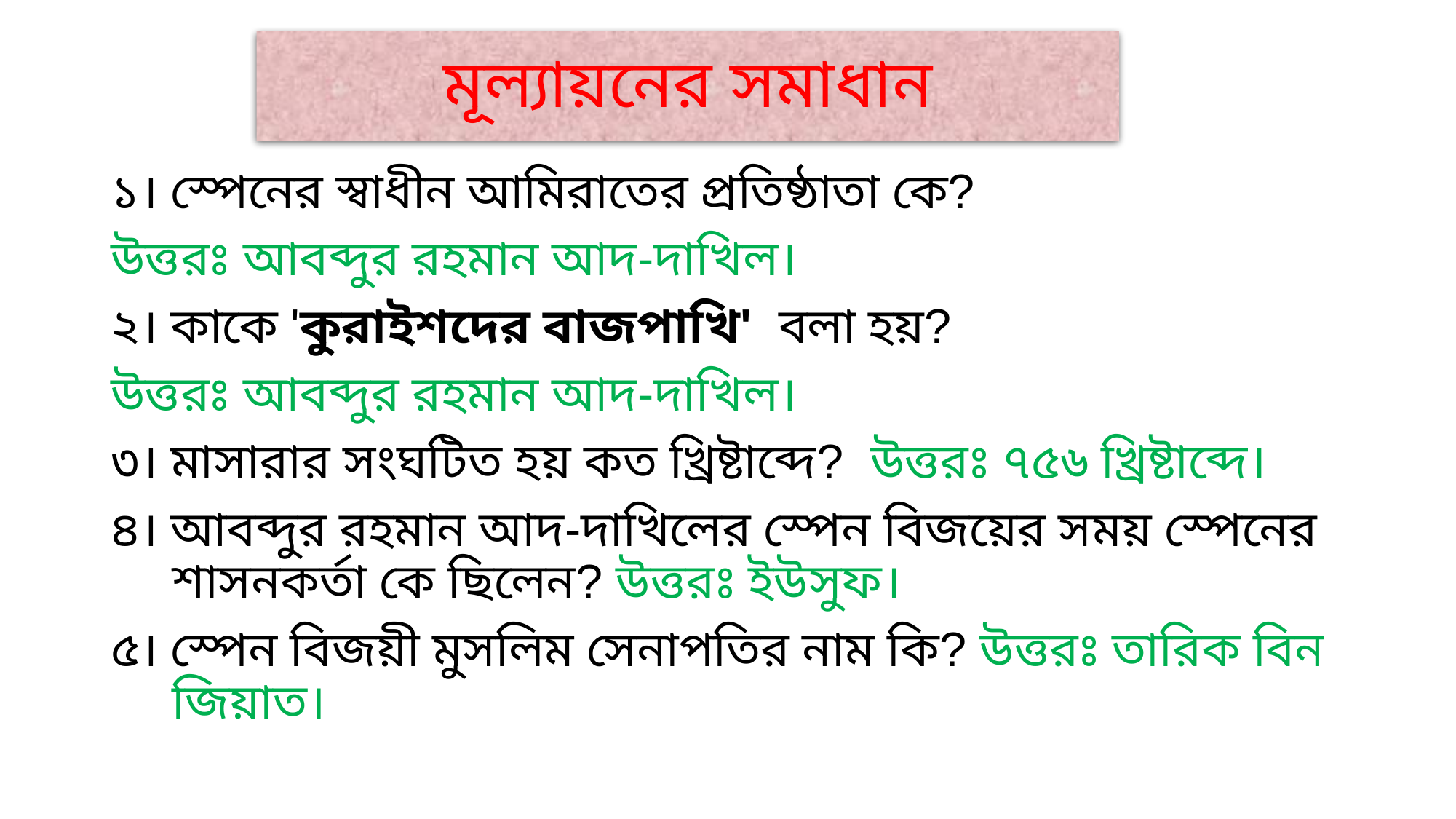

# মূল্যায়নের সমাধান
১। স্পেনের স্বাধীন আমিরাতের প্রতিষ্ঠাতা কে?
উত্তরঃ আবব্দুর রহমান আদ-দাখিল।
২। কাকে 'কুরাইশদের বাজপাখি'  বলা হয়?
উত্তরঃ আবব্দুর রহমান আদ-দাখিল।
৩। মাসারার সংঘটিত হয় কত খ্রিষ্টাব্দে?  উত্তরঃ ৭৫৬ খ্রিষ্টাব্দে।
৪। আবব্দুর রহমান আদ-দাখিলের স্পেন বিজয়ের সময় স্পেনের শাসনকর্তা কে ছিলেন? উত্তরঃ ইউসুফ।
৫। স্পেন বিজয়ী মুসলিম সেনাপতির নাম কি? উত্তরঃ তারিক বিন জিয়াত।